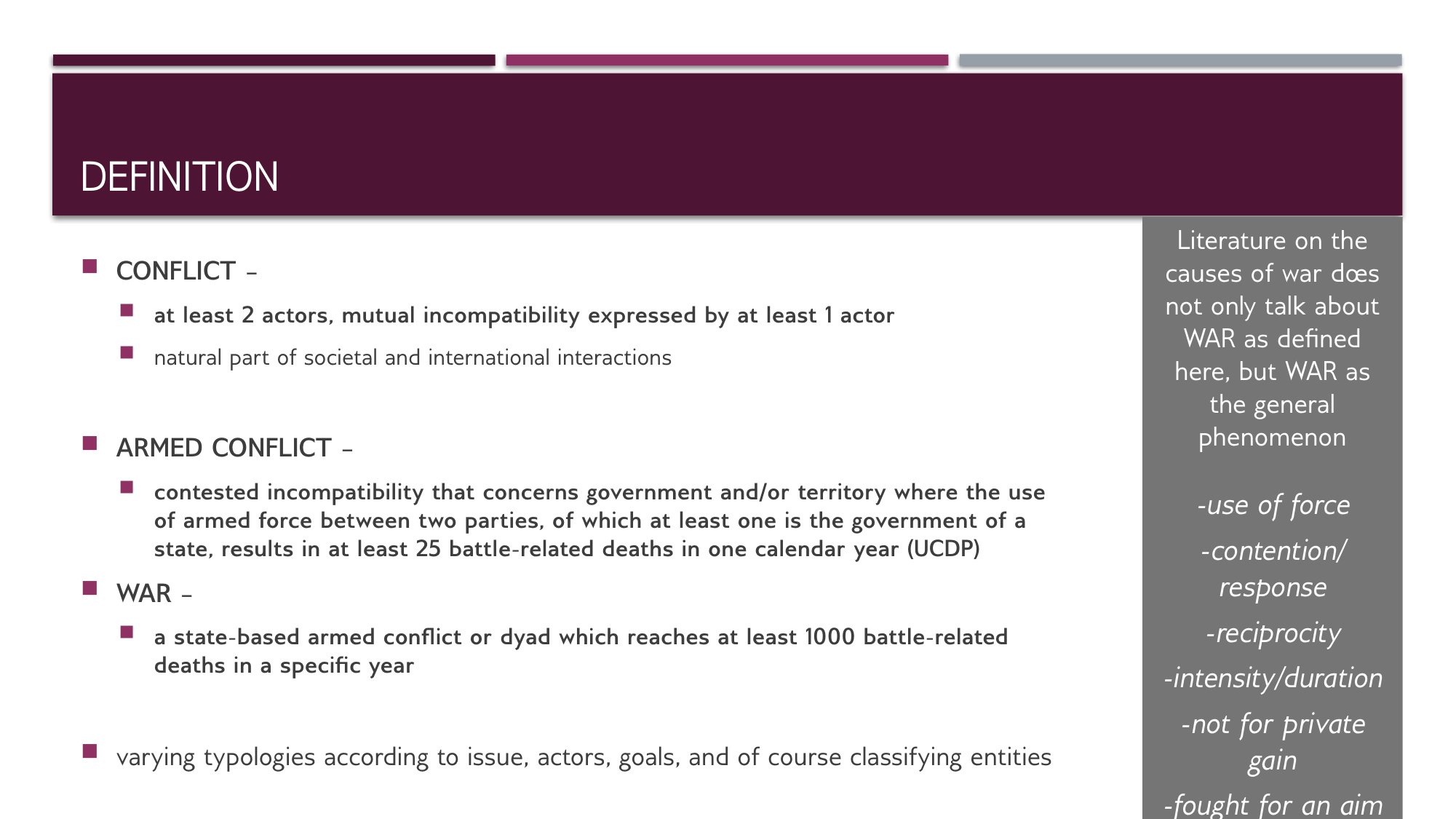

# definition
Literature on the causes of war does not only talk about WAR as defined here, but WAR as the general phenomenon

-use of force
-contention/response
-reciprocity
-intensity/duration
-not for private gain
-fought for an aim outside of fighting itself
CONFLICT –
at least 2 actors, mutual incompatibility expressed by at least 1 actor
natural part of societal and international interactions

ARMED CONFLICT –
contested incompatibility that concerns government and/or territory where the use of armed force between two parties, of which at least one is the government of a state, results in at least 25 battle-related deaths in one calendar year (UCDP)
WAR –
a state-based armed conflict or dyad which reaches at least 1000 battle-related deaths in a specific year

varying typologies according to issue, actors, goals, and of course classifying entities